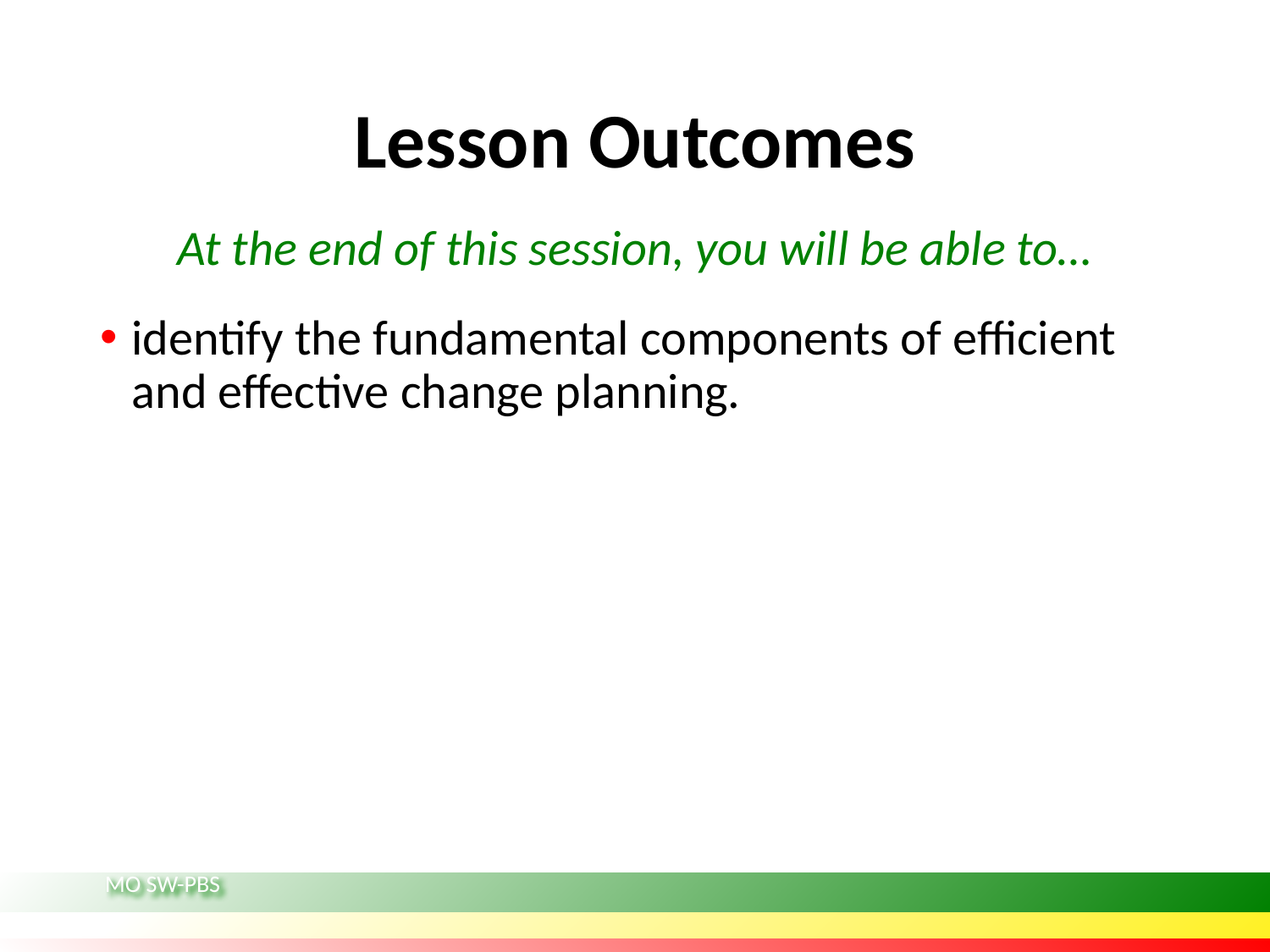

# Lesson Outcomes
At the end of this session, you will be able to…

identify the fundamental components of efficient and effective change planning.